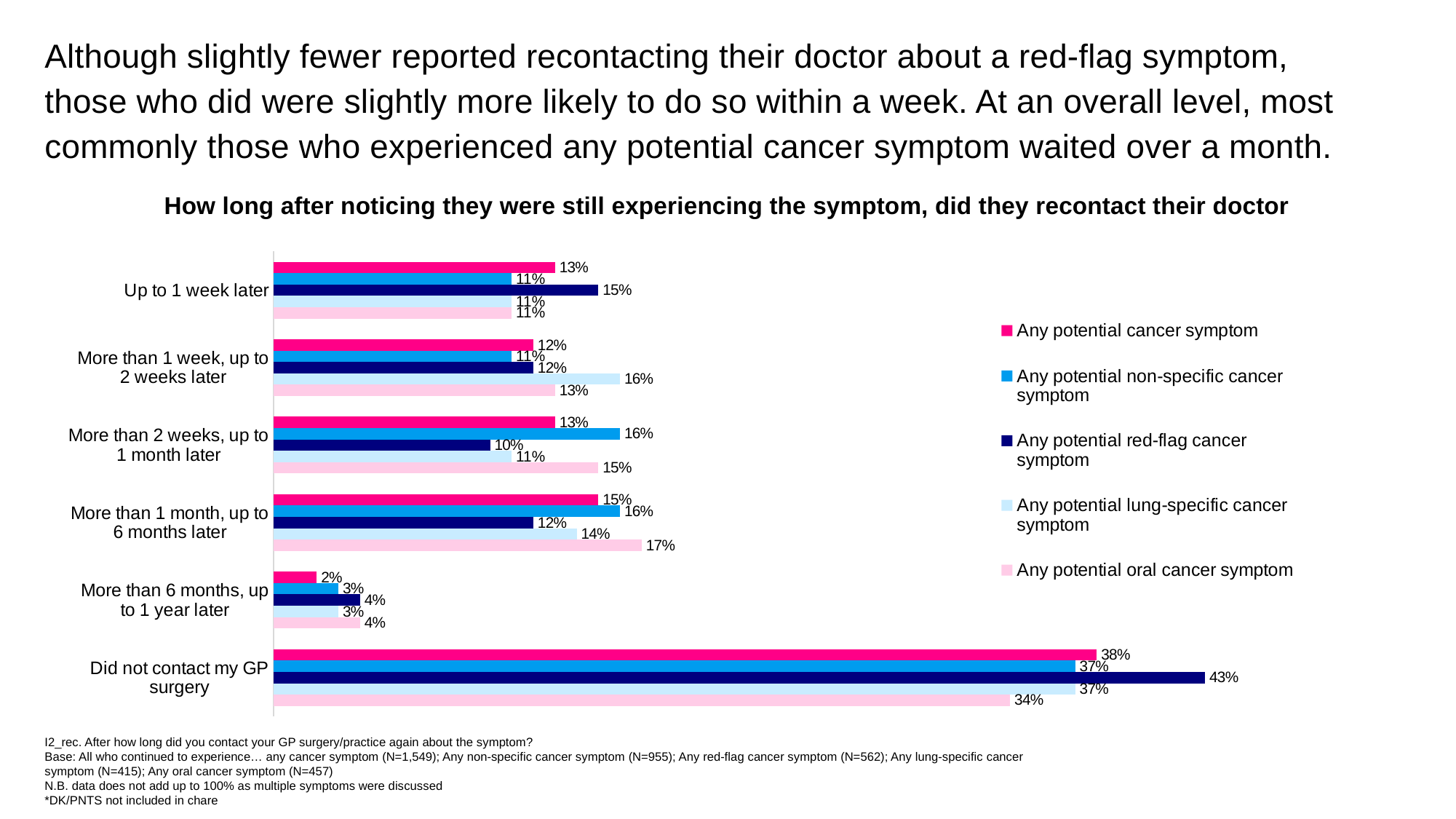

Although slightly fewer reported recontacting their doctor about a red-flag symptom, those who did were slightly more likely to do so within a week. At an overall level, most commonly those who experienced any potential cancer symptom waited over a month.
How long after noticing they were still experiencing the symptom, did they recontact their doctor

### Chart

| Category | Any potential oral cancer symptom | Any potential lung-specific cancer symptom | Any potential red-flag cancer symptom | Any potential non-specific cancer symptom | Any potential cancer symptom |
|---|---|---|---|---|---|
| Did not contact my GP surgery | 0.34 | 0.37 | 0.43 | 0.37 | 0.38 |
| More than 6 months, up to 1 year later | 0.04 | 0.03 | 0.04 | 0.03 | 0.02 |
| More than 1 month, up to 6 months later | 0.17 | 0.14 | 0.12 | 0.16 | 0.15 |
| More than 2 weeks, up to 1 month later | 0.15 | 0.11 | 0.1 | 0.16 | 0.13 |
| More than 1 week, up to 2 weeks later | 0.13 | 0.16 | 0.12 | 0.11 | 0.12 |
| Up to 1 week later | 0.11 | 0.11 | 0.15 | 0.11 | 0.13 |
I2_rec. After how long did you contact your GP surgery/practice again about the symptom?
Base: All who continued to experience… any cancer symptom (N=1,549); Any non-specific cancer symptom (N=955); Any red-flag cancer symptom (N=562); Any lung-specific cancer symptom (N=415); Any oral cancer symptom (N=457)
N.B. data does not add up to 100% as multiple symptoms were discussed
*DK/PNTS not included in chare